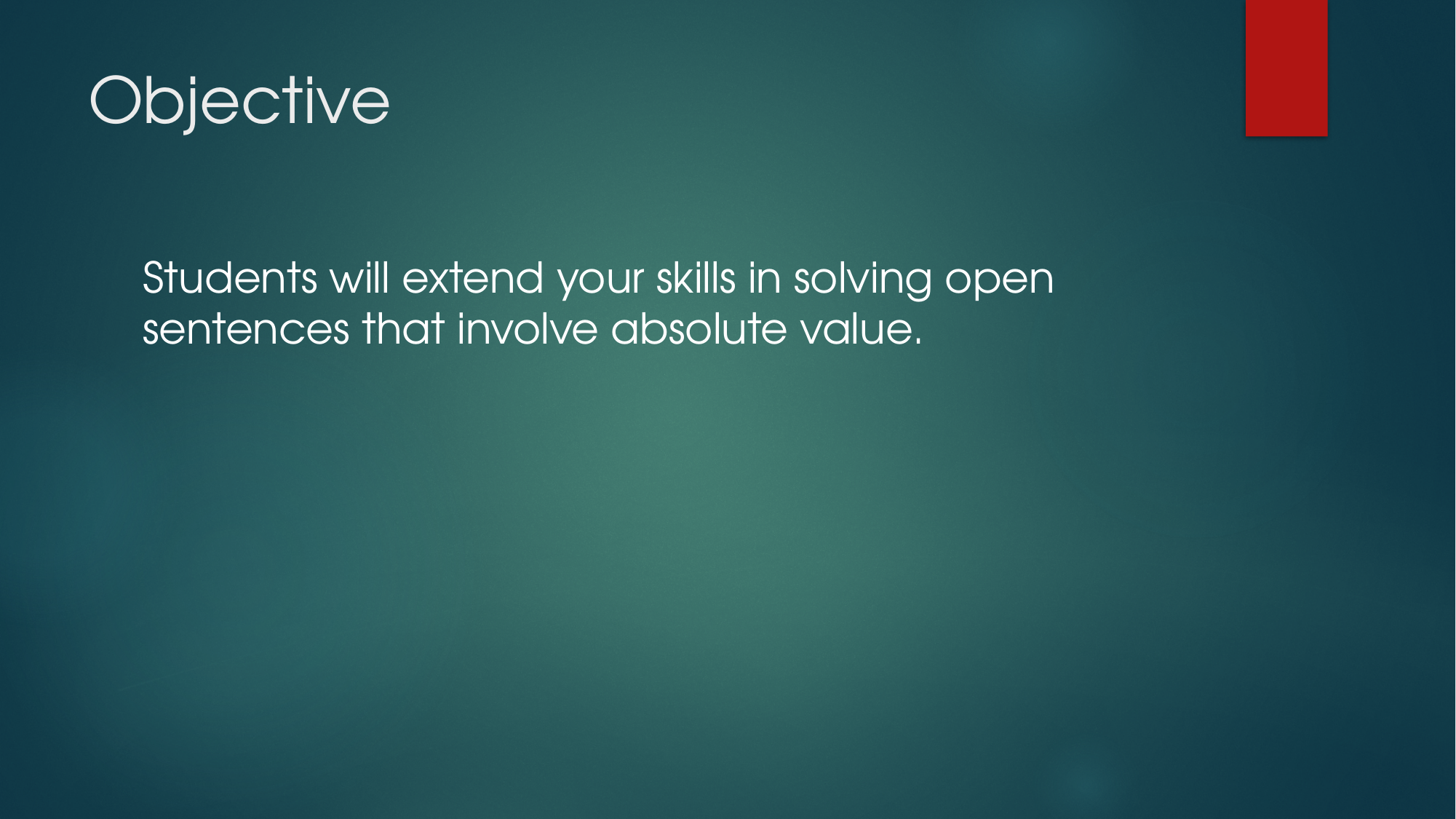

# Objective
Students will extend your skills in solving open sentences that involve absolute value.